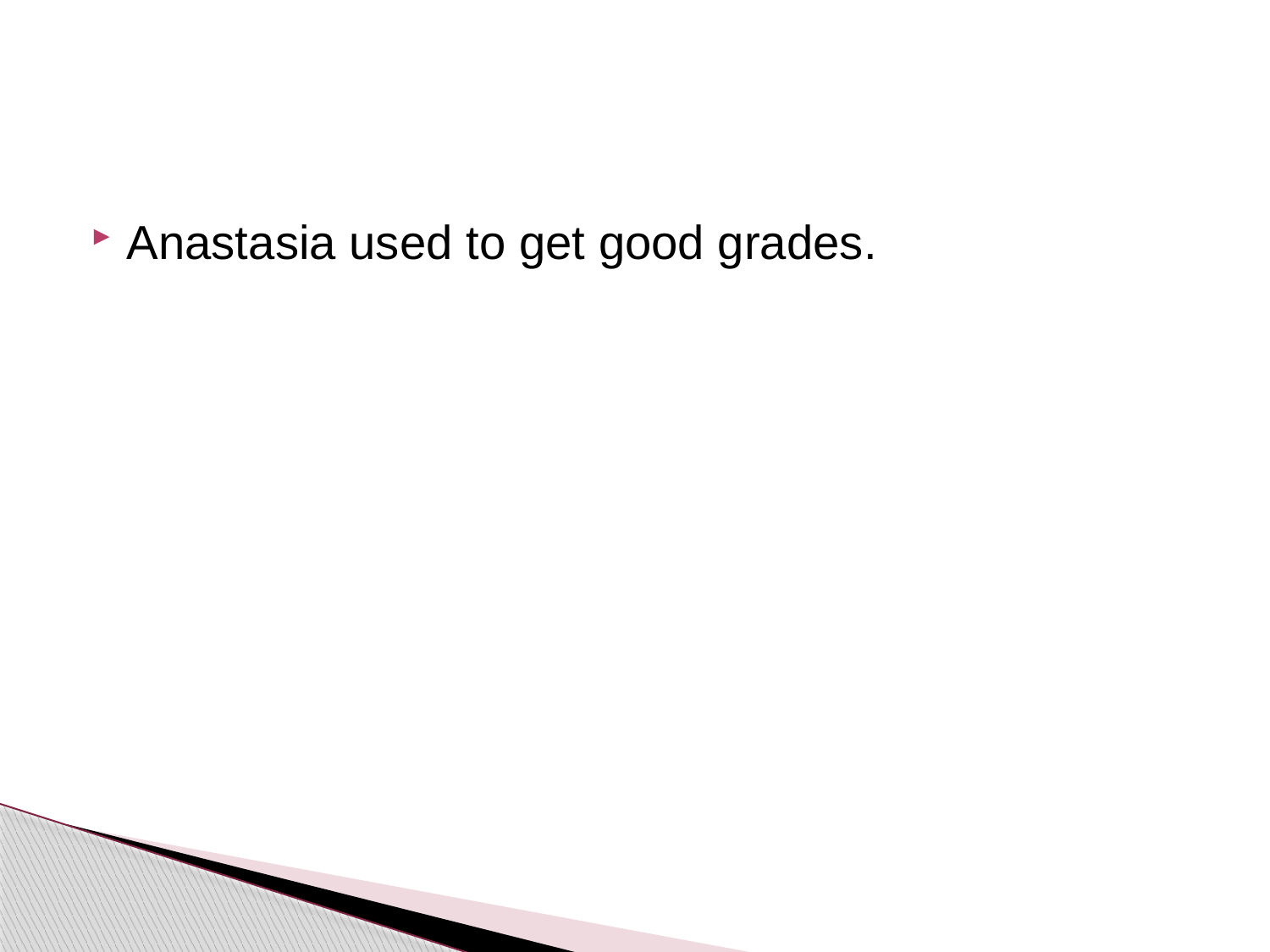

#
Anastasia used to get good grades.